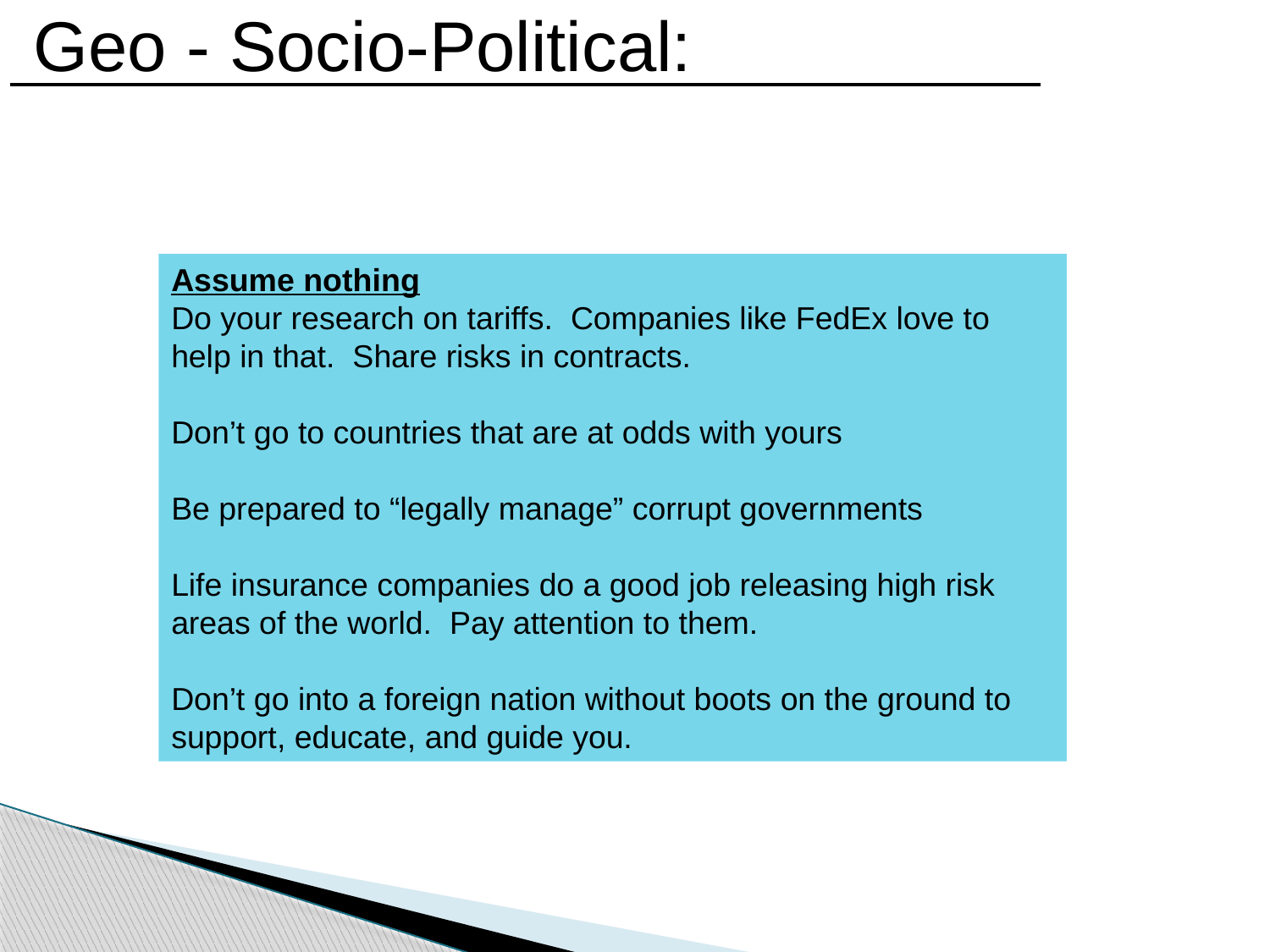

Geo - Socio-Political:
What about Mechanical Issues:
# Geo - Socio-Political: 2

Assume nothing
Do your research on tariffs.  Companies like FedEx love to help in that.  Share risks in contracts.

Don’t go to countries that are at odds with yours

Be prepared to “legally manage” corrupt governments

Life insurance companies do a good job releasing high risk areas of the world.  Pay attention to them.

Don’t go into a foreign nation without boots on the ground to support, educate, and guide you.